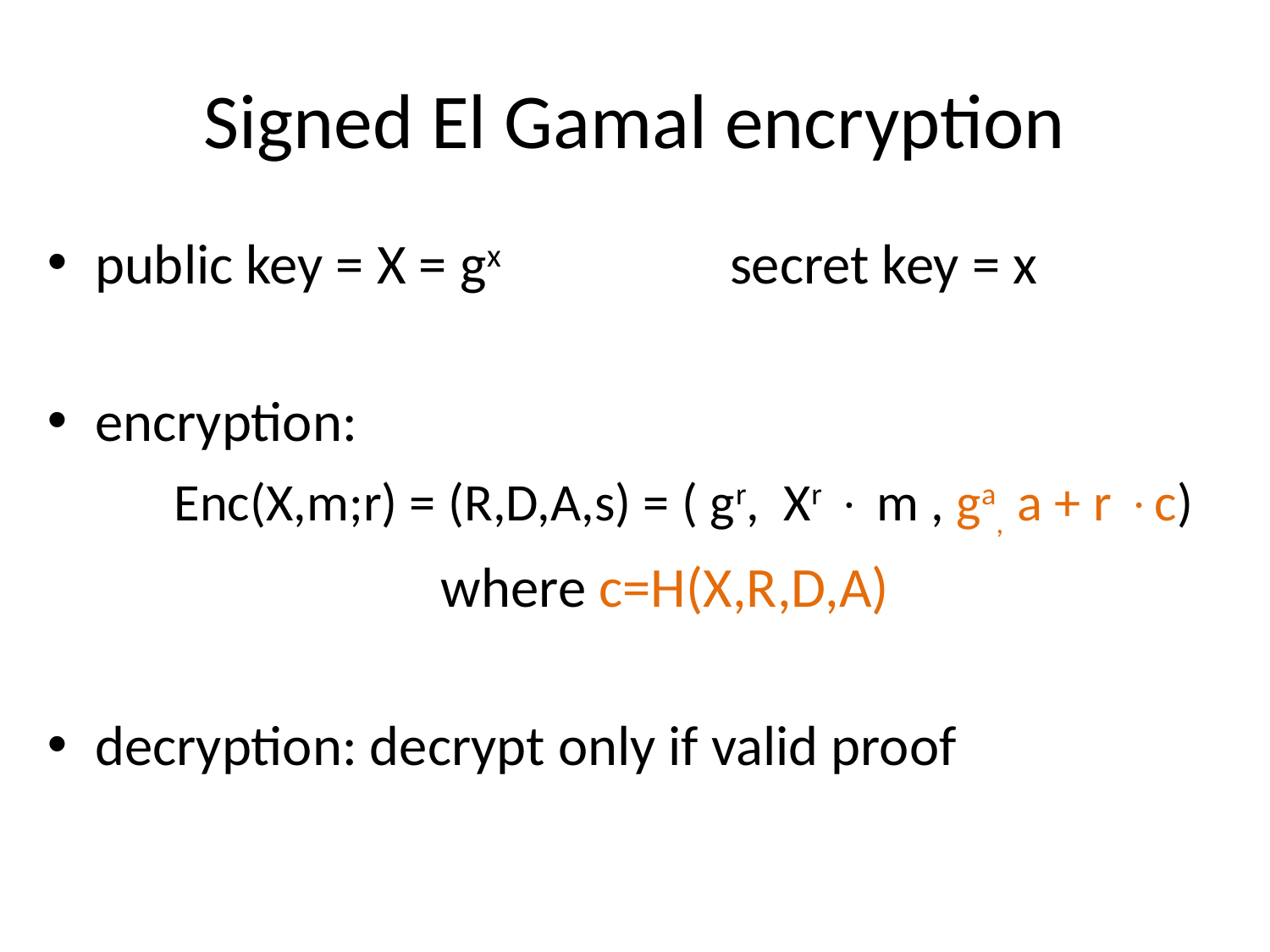

# Signed El Gamal encryption
public key = X = gx		secret key = x

encryption:
	Enc(X,m;r) = (R,D,A,s) = ( gr,  Xr ⋅ m , ga,  a + r ⋅c)
			 where c=H(X,R,D,A)

decryption: decrypt only if valid proof